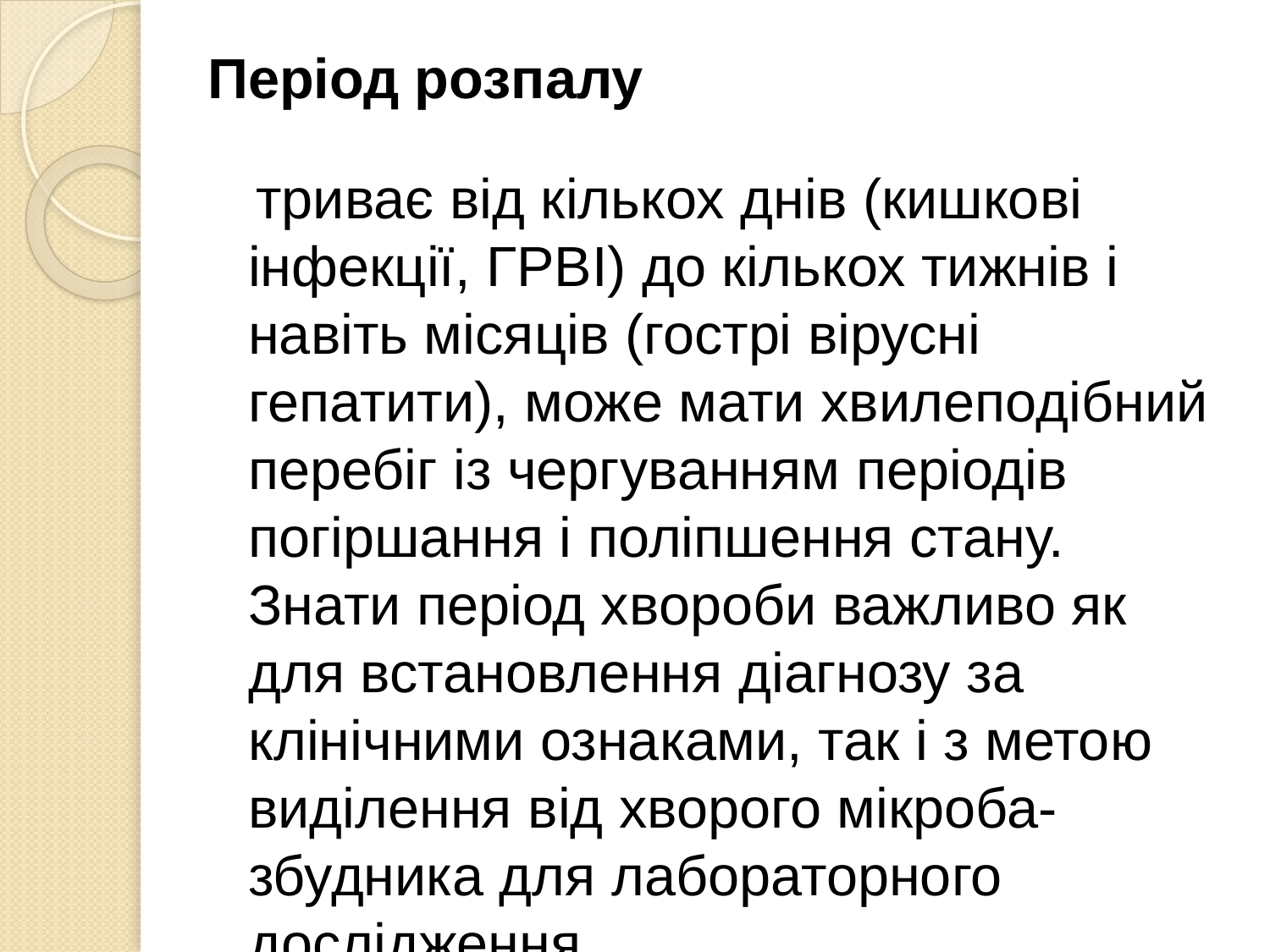

# Період розпалу
   триває від кількох днів (кишкові інфекції, ГРВІ) до кількох тижнів і навіть місяців (гострі вірусні гепатити), може мати хвилеподібний перебіг із чергуванням періодів погіршання і поліпшення стану. Знати період хвороби важливо як для встановлення діагнозу за клінічними ознаками, так і з метою виділення від хворого мікроба-збудника для лабораторного дослідження.